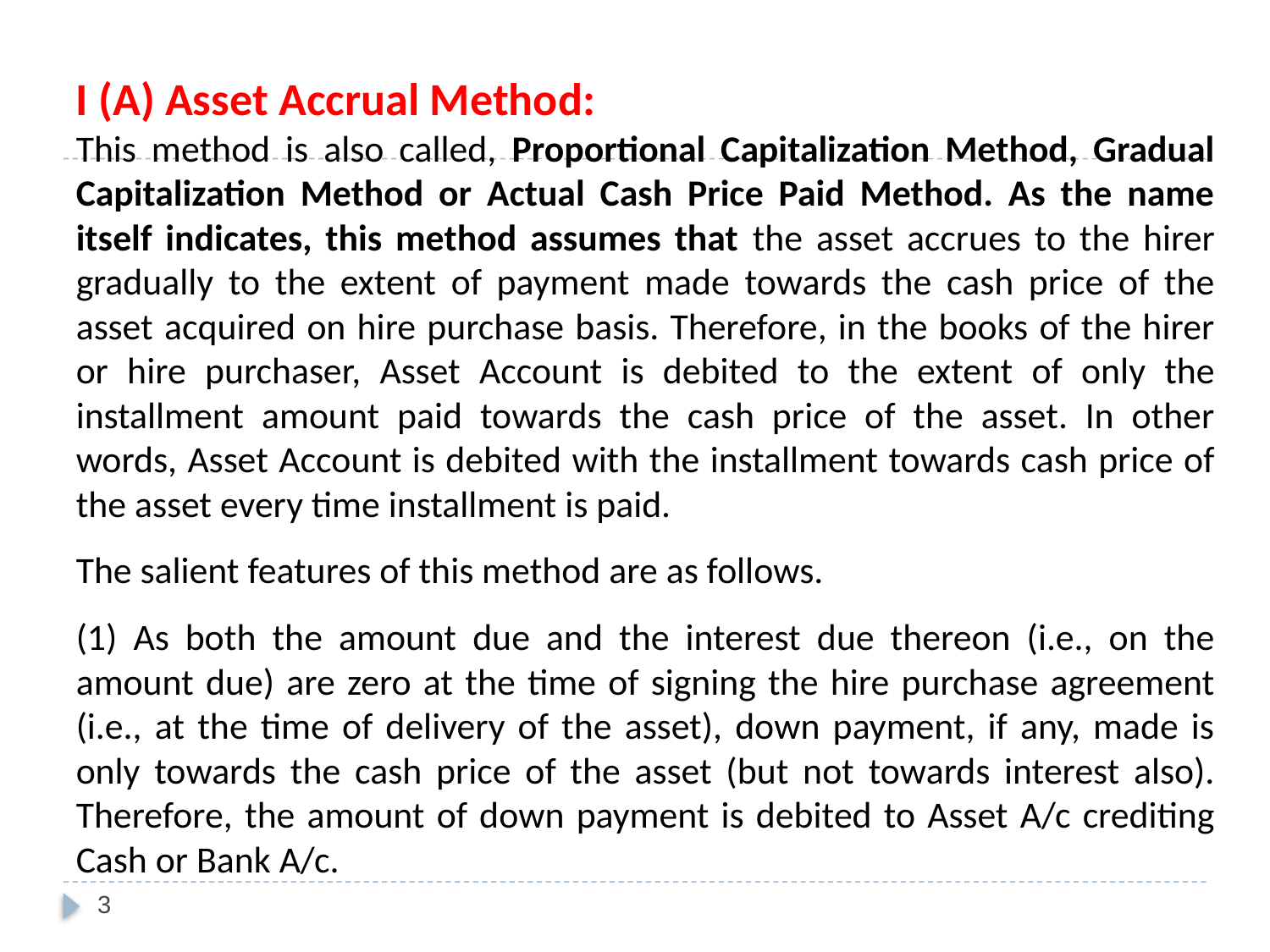

I (A) Asset Accrual Method:
This method is also called, Proportional Capitalization Method, Gradual Capitalization Method or Actual Cash Price Paid Method. As the name itself indicates, this method assumes that the asset accrues to the hirer gradually to the extent of payment made towards the cash price of the asset acquired on hire purchase basis. Therefore, in the books of the hirer or hire purchaser, Asset Account is debited to the extent of only the installment amount paid towards the cash price of the asset. In other words, Asset Account is debited with the installment towards cash price of the asset every time installment is paid.

The salient features of this method are as follows.

(1) As both the amount due and the interest due thereon (i.e., on the amount due) are zero at the time of signing the hire purchase agreement (i.e., at the time of delivery of the asset), down payment, if any, made is only towards the cash price of the asset (but not towards interest also). Therefore, the amount of down payment is debited to Asset A/c crediting Cash or Bank A/c.
3